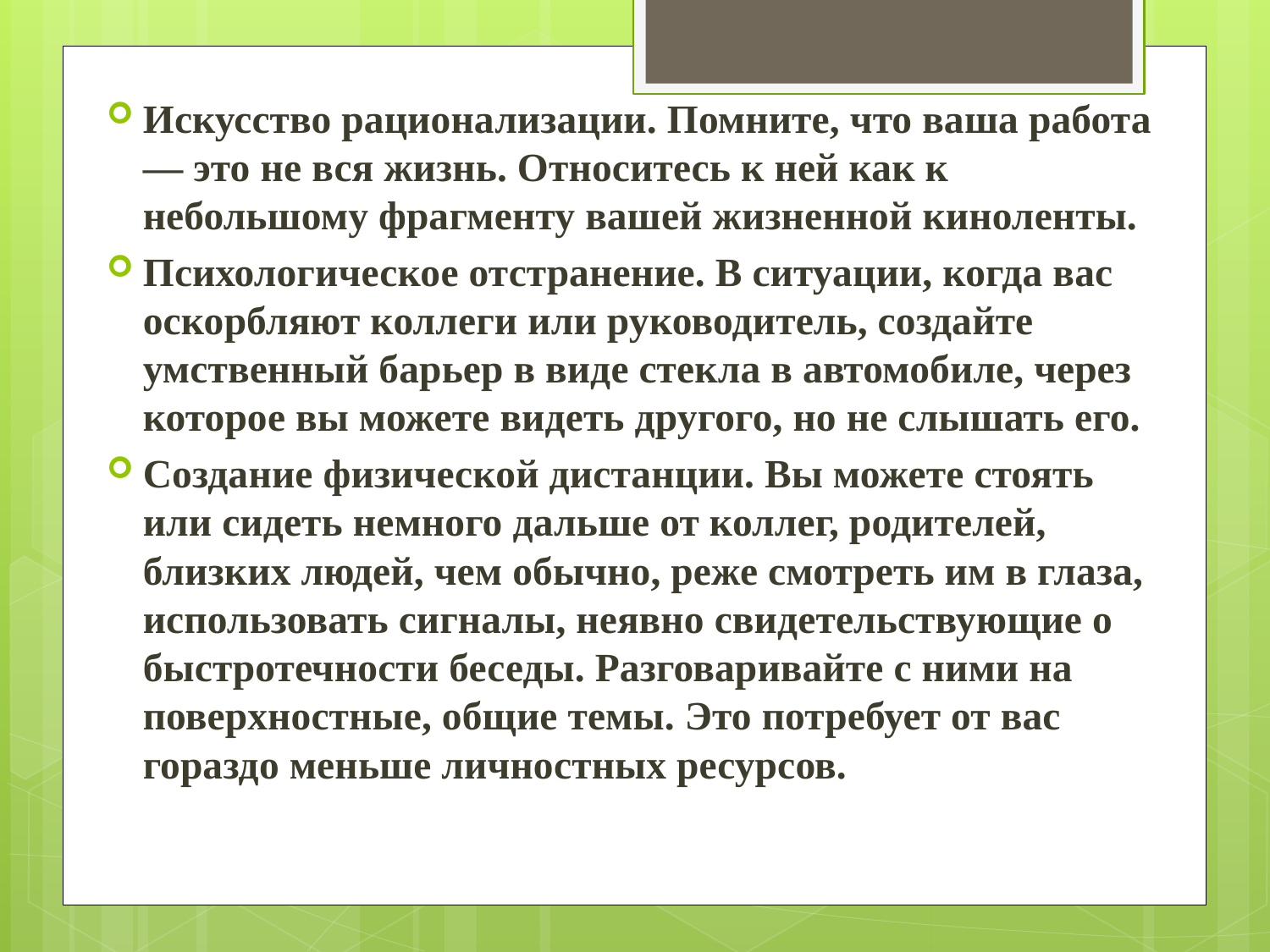

Искусство рационализации. Помните, что ваша работа — это не вся жизнь. Относитесь к ней как к небольшому фрагменту вашей жизненной киноленты.
Психологическое отстранение. В ситуации, когда вас оскорбляют коллеги или руководитель, создайте умственный барьер в виде стекла в автомобиле, через которое вы можете видеть другого, но не слышать его.
Создание физической дистанции. Вы можете стоять или сидеть немного дальше от коллег, родителей, близких людей, чем обычно, реже смотреть им в глаза, использовать сигналы, неявно свидетельствующие о быстротечности беседы. Разговаривайте с ними на поверхностные, общие темы. Это потребует от вас гораздо меньше личностных ресурсов.

#